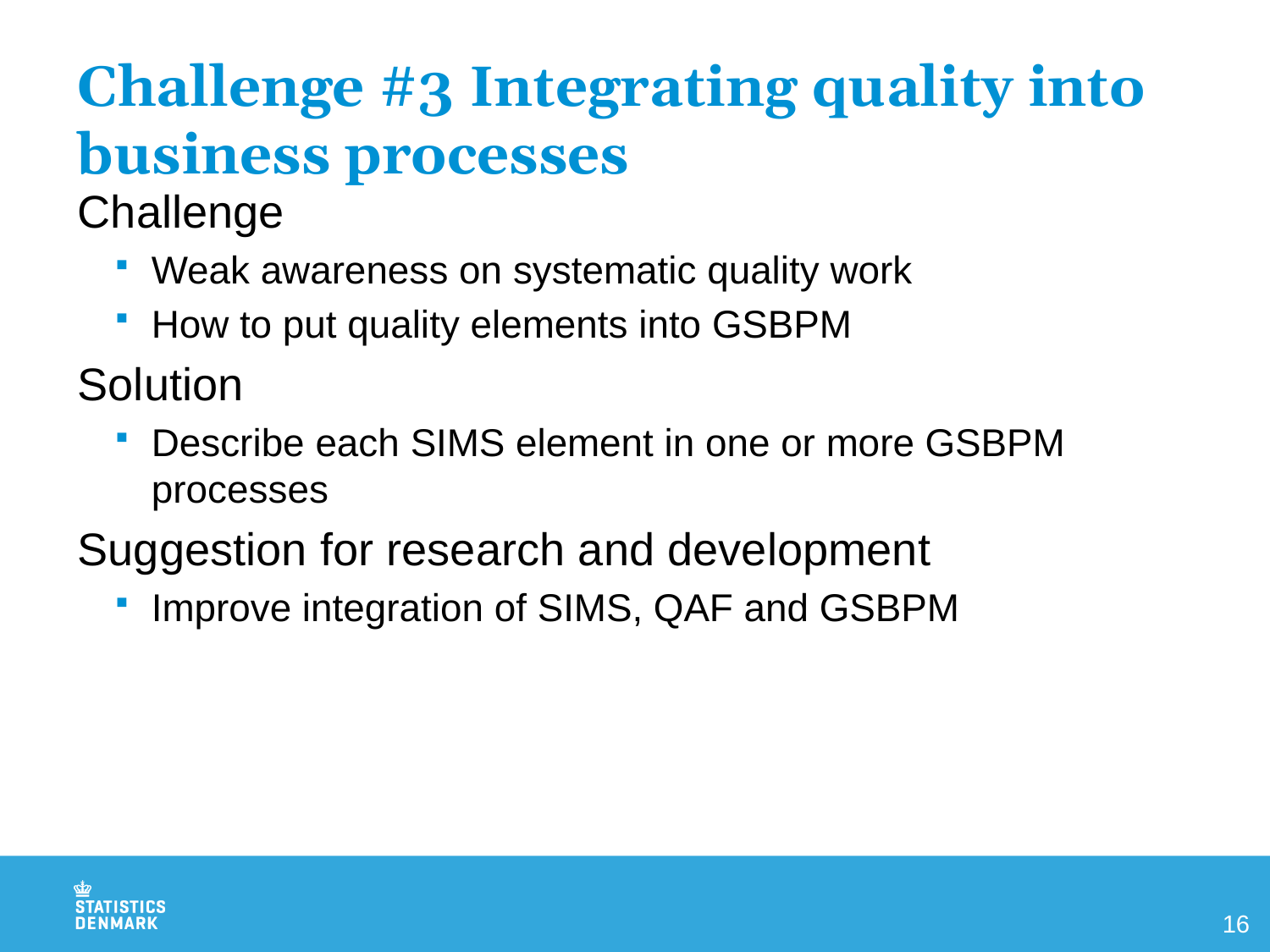

# Challenge #3 Integrating quality into business processes
Challenge
Weak awareness on systematic quality work
How to put quality elements into GSBPM
Solution
Describe each SIMS element in one or more GSBPM processes
Suggestion for research and development
Improve integration of SIMS, QAF and GSBPM
16